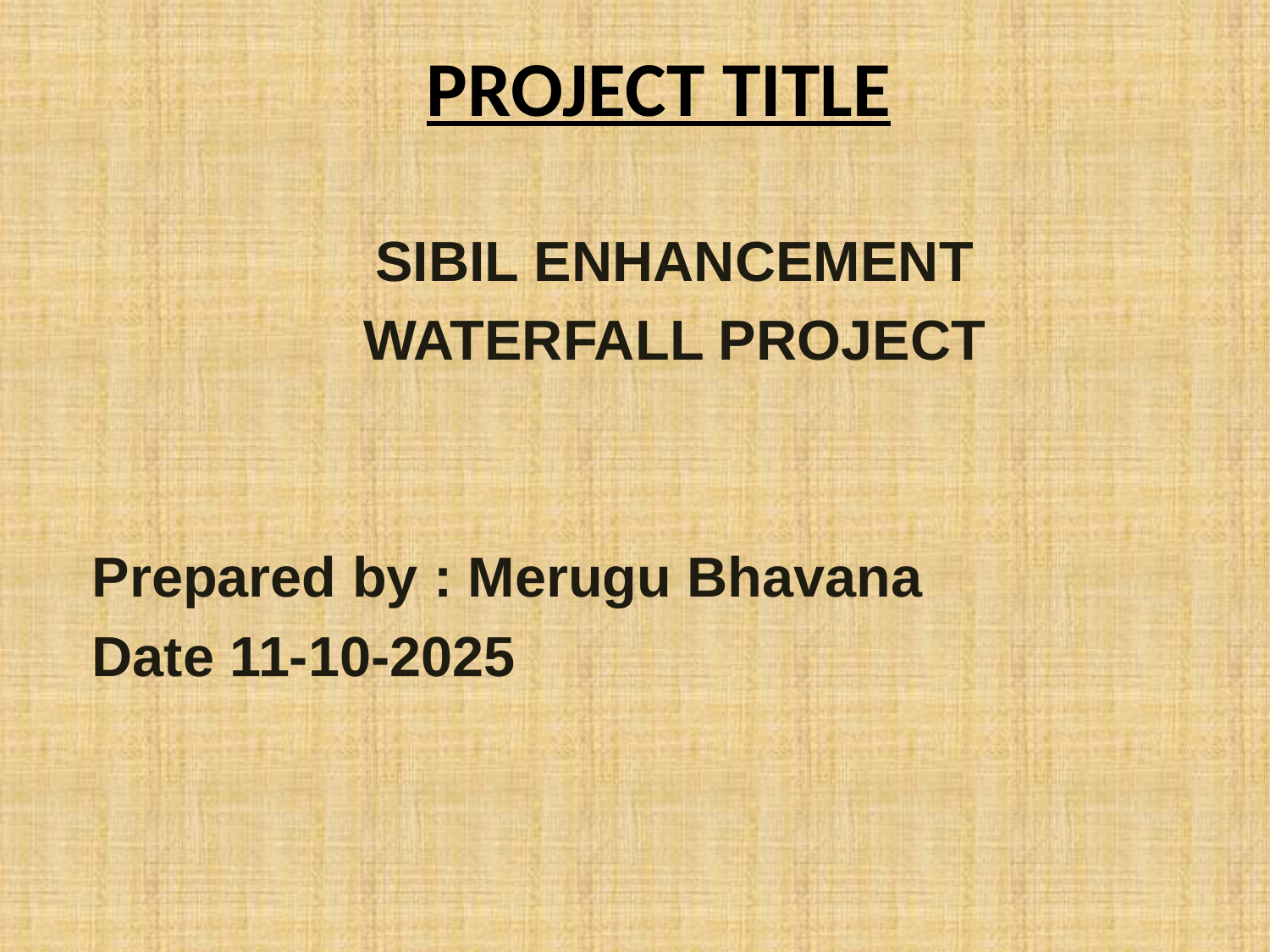

# PROJECT TITLE
SIBIL ENHANCEMENT
 WATERFALL PROJECT

Prepared by : Merugu Bhavana
Date 11-10-2025